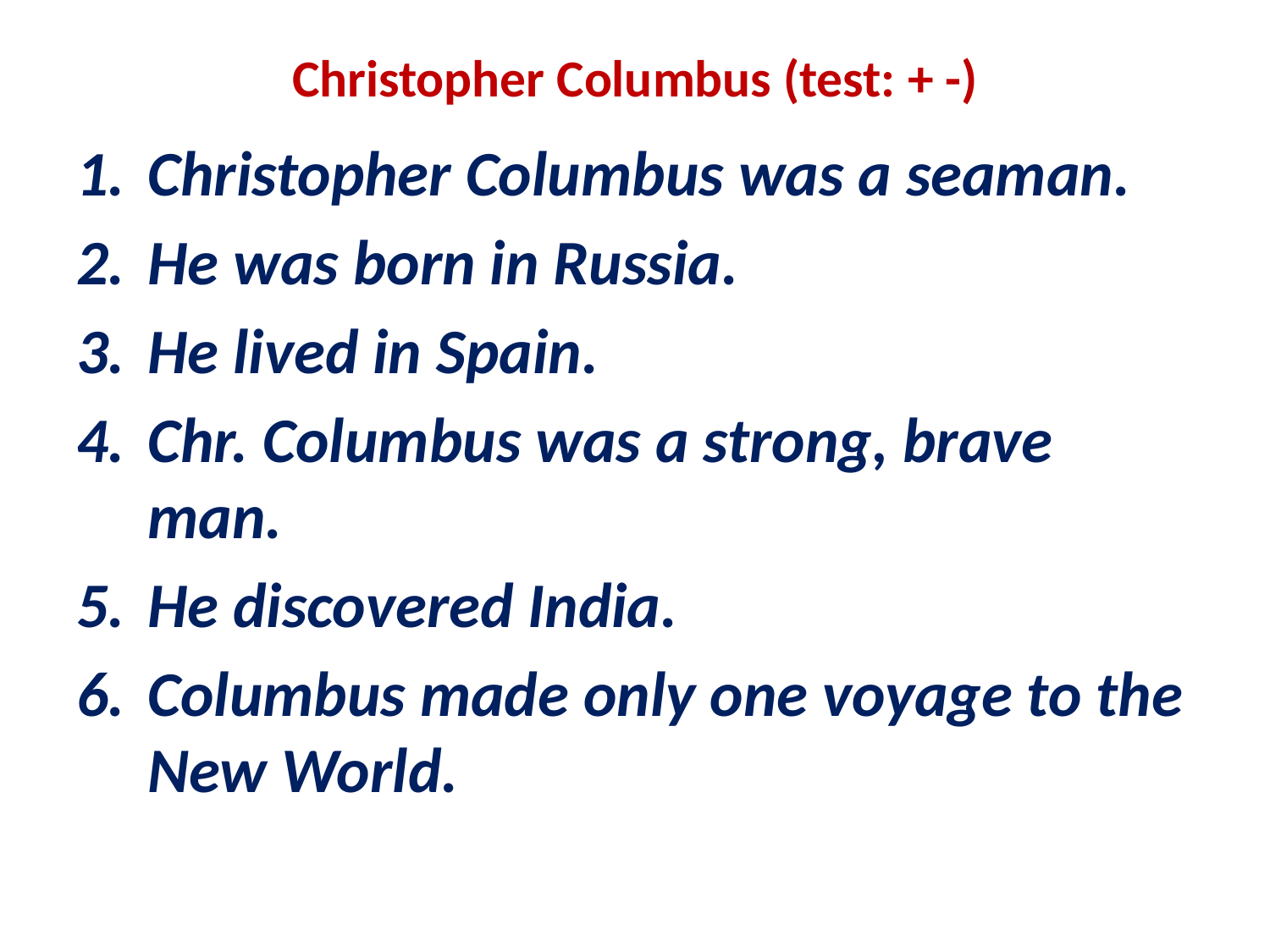

# Christopher Columbus (test: + -)
Christopher Columbus was a seaman.
He was born in Russia.
He lived in Spain.
Chr. Columbus was a strong, brave man.
He discovered India.
Columbus made only one voyage to the New World.